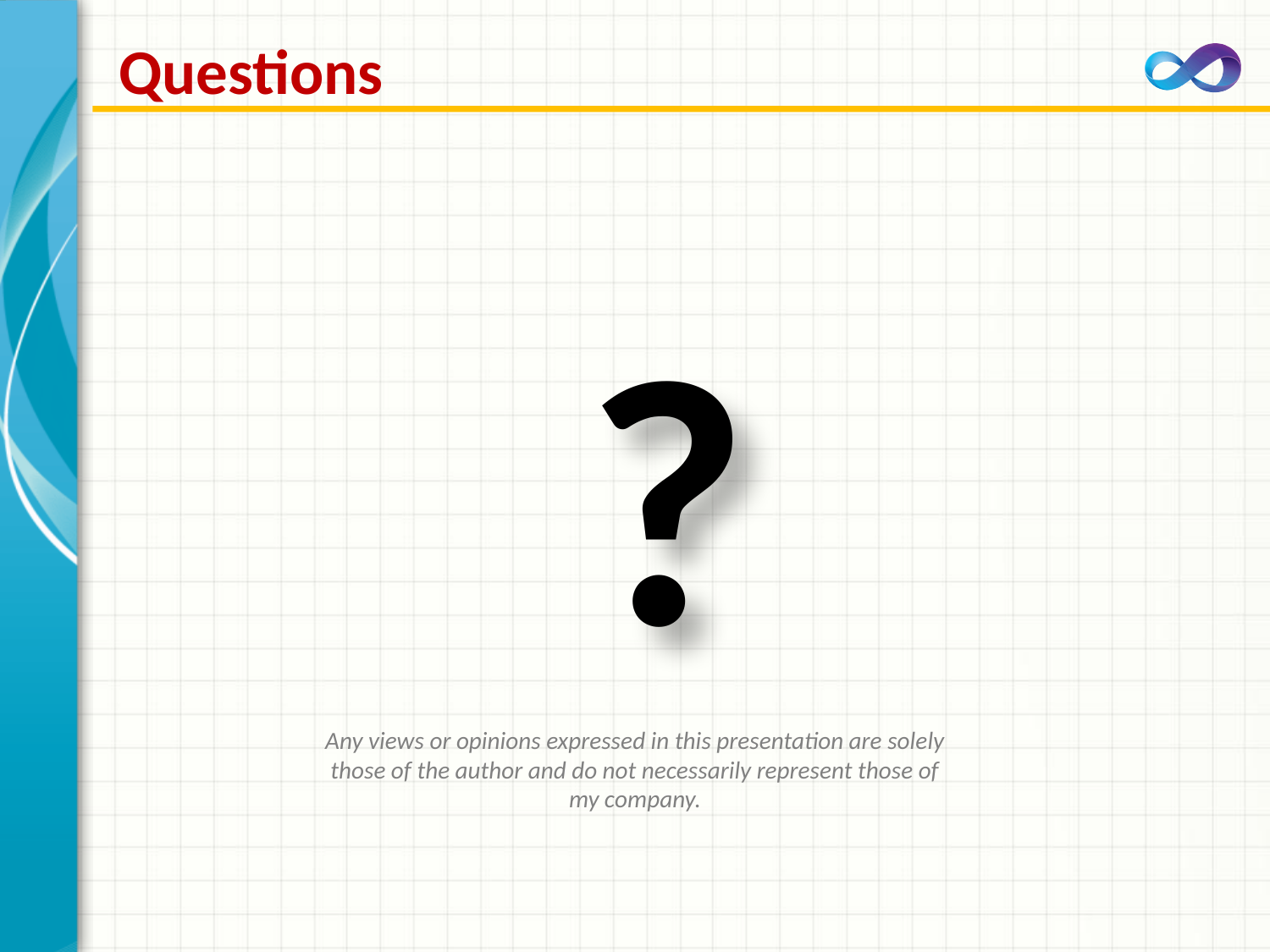

# Questions
?
Any views or opinions expressed in this presentation are solely those of the author and do not necessarily represent those of my company.